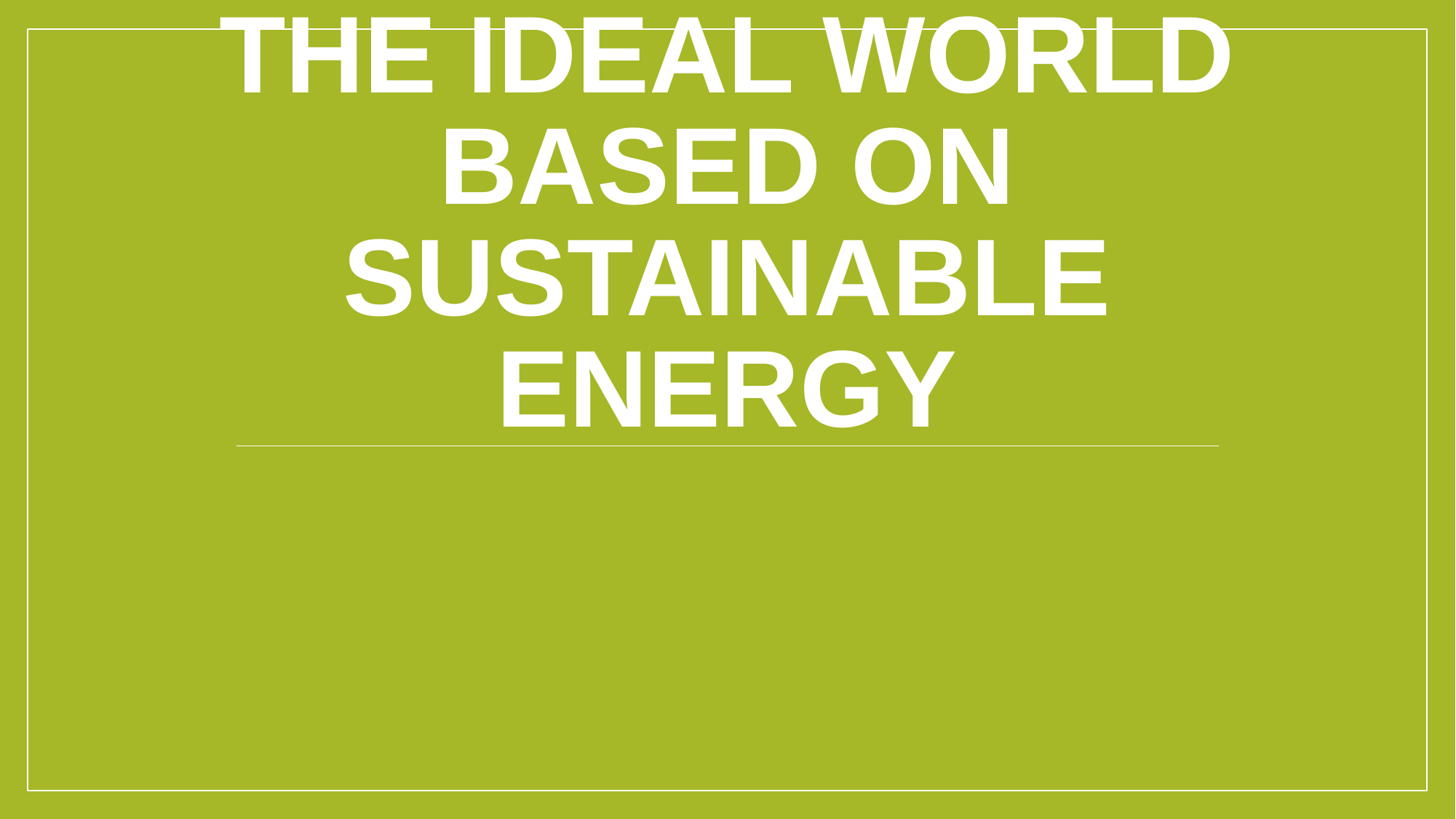

# The ideal world based on sustainable energy